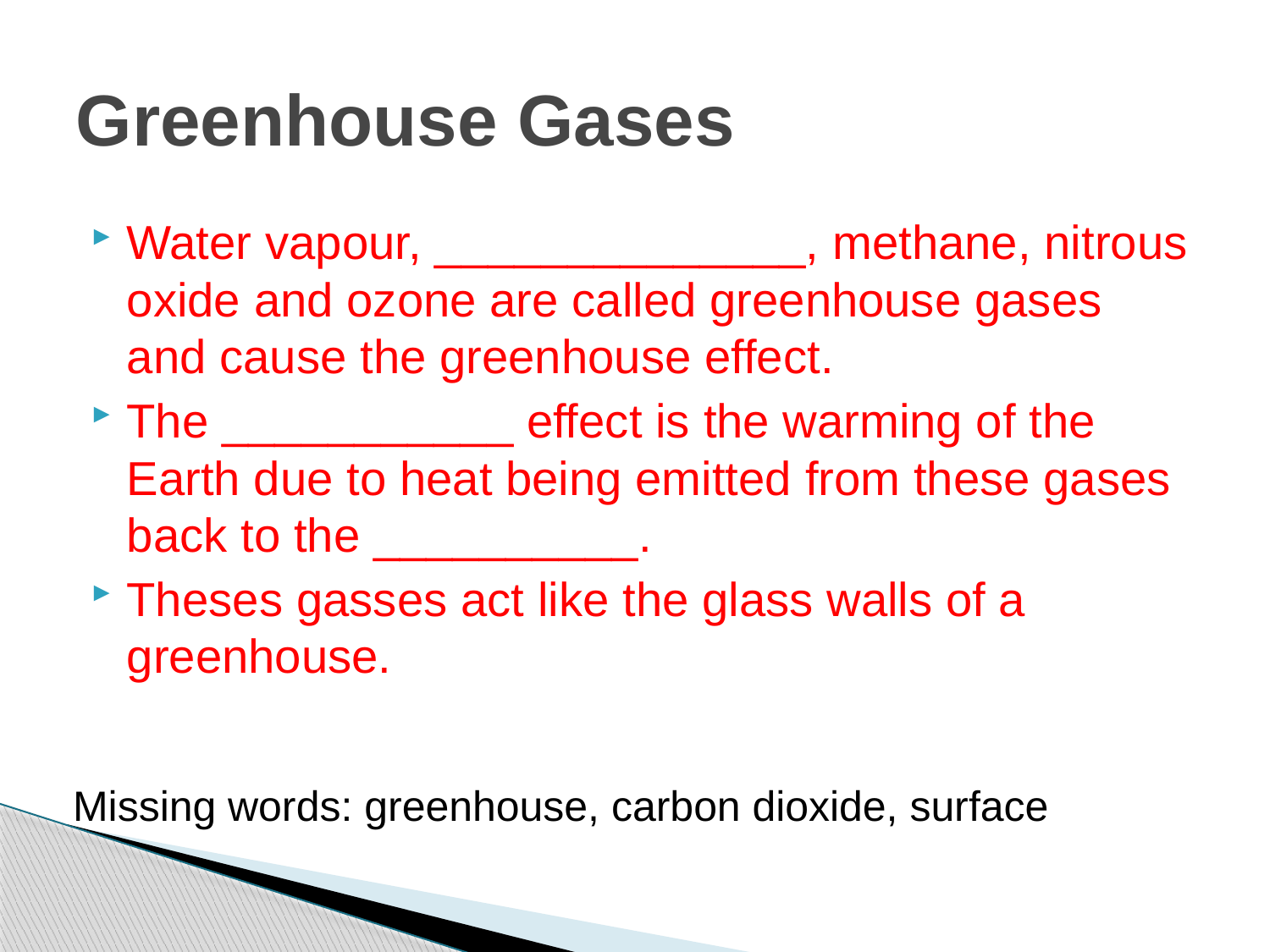

# Greenhouse Gases
Water vapour, ______________, methane, nitrous oxide and ozone are called greenhouse gases and cause the greenhouse effect.
The ___________ effect is the warming of the Earth due to heat being emitted from these gases back to the __________.
Theses gasses act like the glass walls of a greenhouse.
Missing words: greenhouse, carbon dioxide, surface